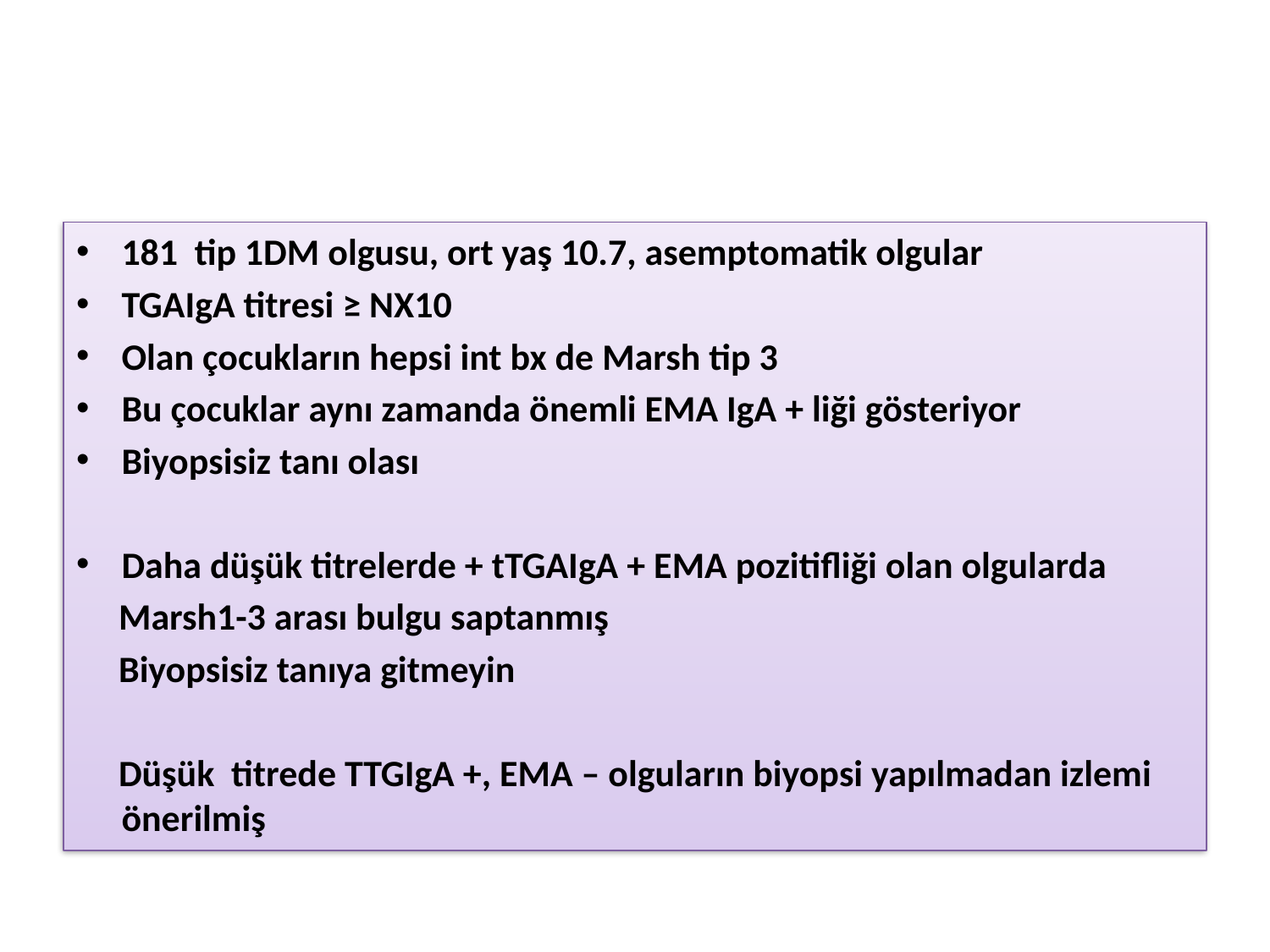

#
181  tip 1DM olgusu, ort yaş 10.7, asemptomatik olgular
TGAIgA titresi ≥ NX10
Olan çocukların hepsi int bx de Marsh tip 3
Bu çocuklar aynı zamanda önemli EMA IgA + liği gösteriyor
Biyopsisiz tanı olası

Daha düşük titrelerde + tTGAIgA + EMA pozitifliği olan olgularda
     Marsh1-3 arası bulgu saptanmış
     Biyopsisiz tanıya gitmeyin

     Düşük  titrede TTGIgA +, EMA – olguların biyopsi yapılmadan izlemi önerilmiş